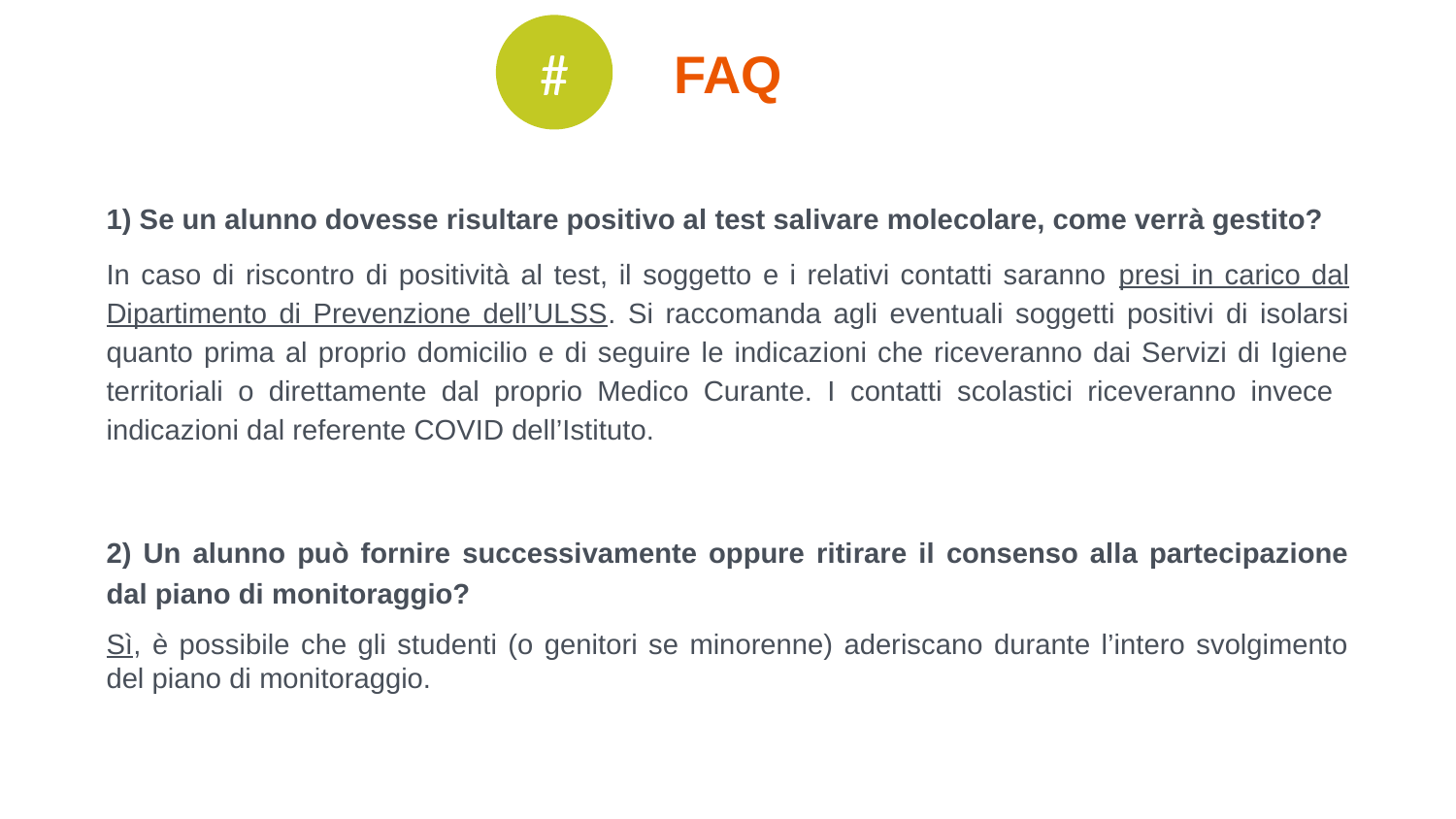

#
# FAQ
1) Se un alunno dovesse risultare positivo al test salivare molecolare, come verrà gestito?
In caso di riscontro di positività al test, il soggetto e i relativi contatti saranno presi in carico dal Dipartimento di Prevenzione dell’ULSS. Si raccomanda agli eventuali soggetti positivi di isolarsi quanto prima al proprio domicilio e di seguire le indicazioni che riceveranno dai Servizi di Igiene territoriali o direttamente dal proprio Medico Curante. I contatti scolastici riceveranno invece  indicazioni dal referente COVID dell’Istituto.

2) Un alunno può fornire successivamente oppure ritirare il consenso alla partecipazione dal piano di monitoraggio?
Sì, è possibile che gli studenti (o genitori se minorenne) aderiscano durante l’intero svolgimento del piano di monitoraggio.